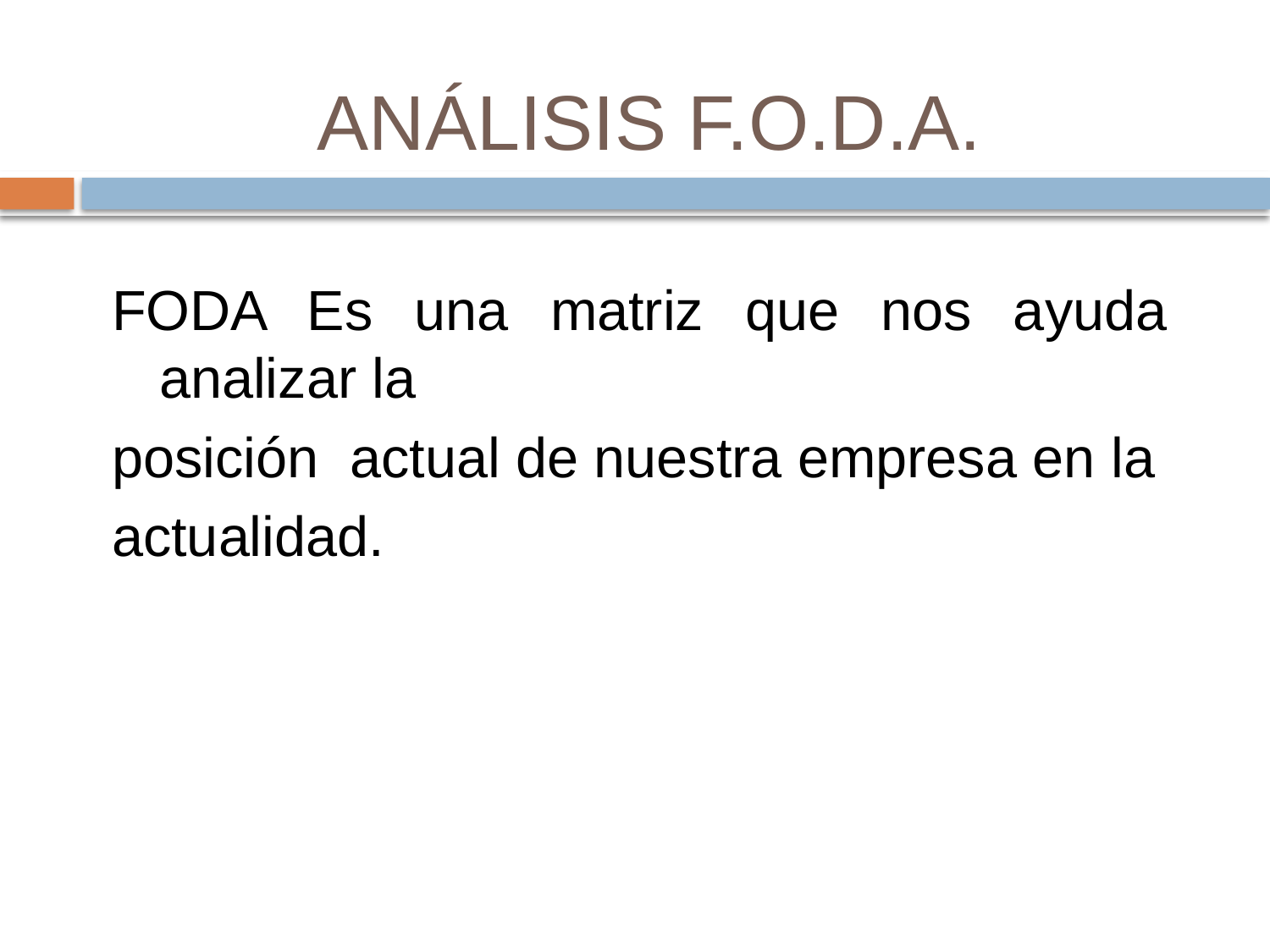

ANÁLISIS F.O.D.A.
FODA Es una matriz que nos ayuda analizar la
posición  actual de nuestra empresa en la
actualidad.